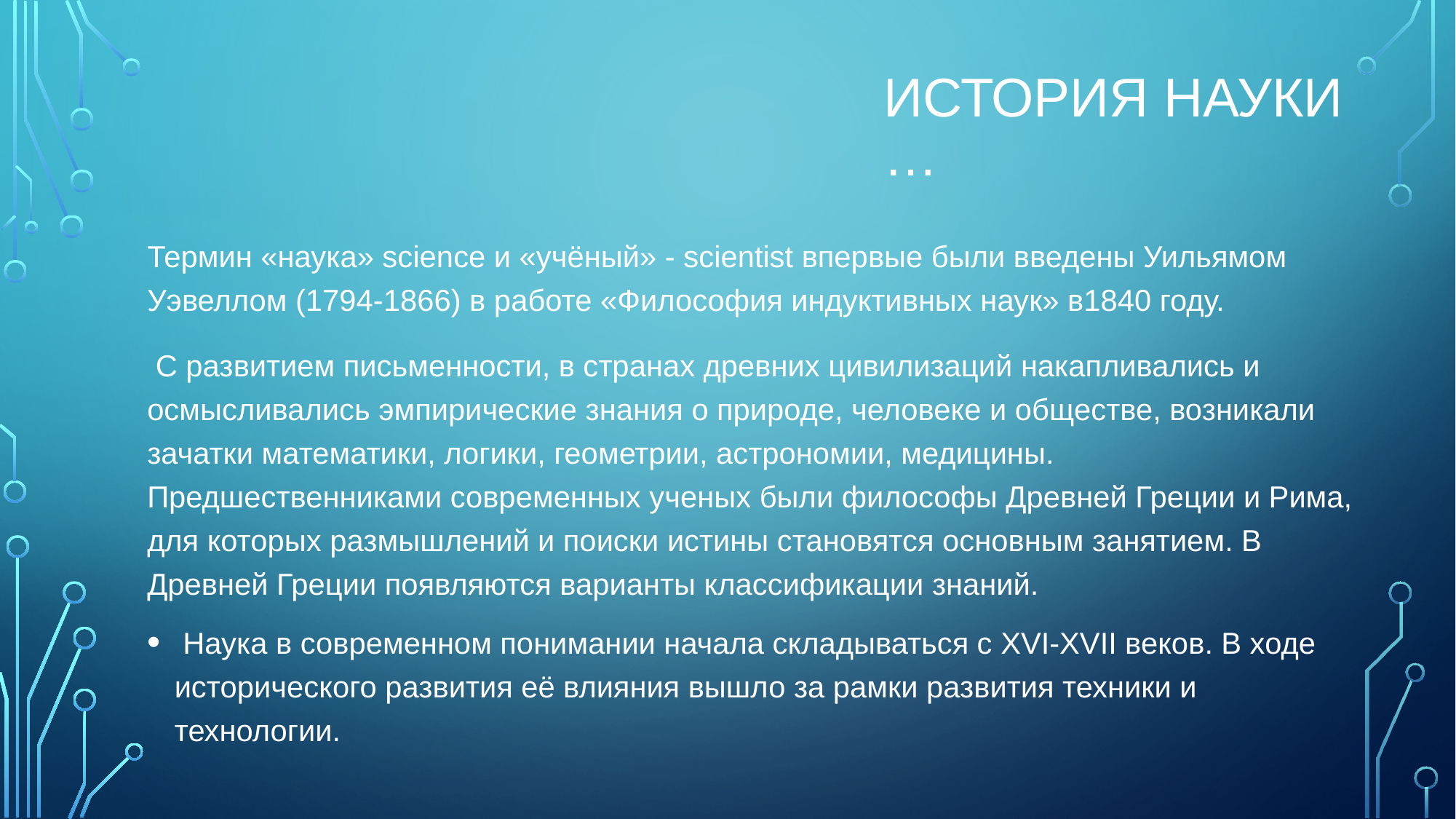

# История науки …
Термин «наука» science и «учёный» - scientist впервые были введены Уильямом Уэвеллом (1794-1866) в работе «Философия индуктивных наук» в1840 году.
 С развитием письменности, в странах древних цивилизаций накапливались и осмысливались эмпирические знания о природе, человеке и обществе, возникали зачатки математики, логики, геометрии, астрономии, медицины. Предшественниками современных ученых были философы Древней Греции и Рима, для которых размышлений и поиски истины становятся основным занятием. В Древней Греции появляются варианты классификации знаний.
 Наука в современном понимании начала складываться с XVI-XVII веков. В ходе исторического развития её влияния вышло за рамки развития техники и технологии.